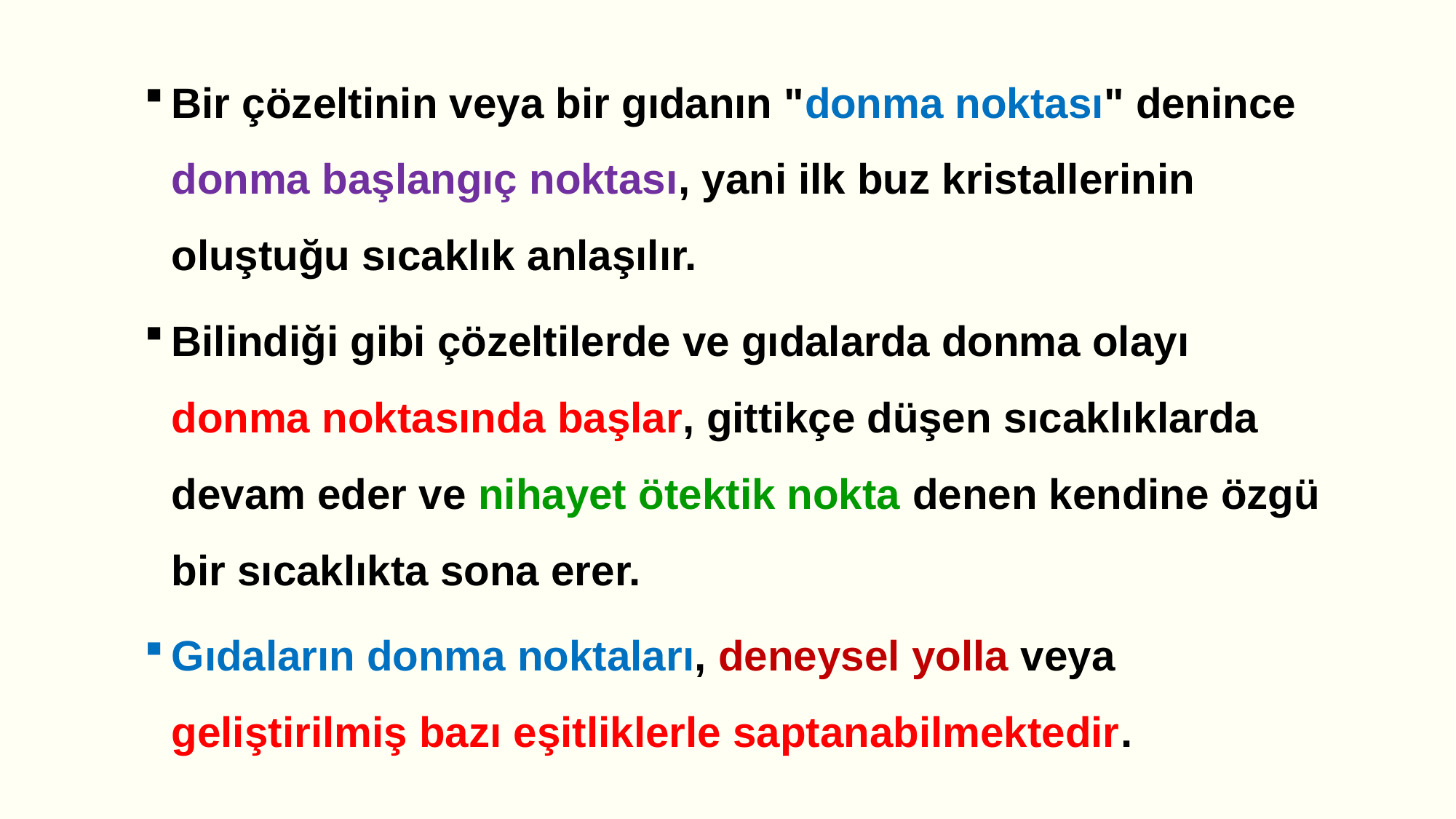

Bir çözeltinin veya bir gıdanın "donma noktası" denince donma başlangıç noktası, yani ilk buz kristallerinin oluştuğu sıcaklık anlaşılır.
Bilindiği gibi çözeltilerde ve gıdalarda donma olayı donma noktasında başlar, gittikçe düşen sıcaklıklarda devam eder ve nihayet ötektik nokta denen kendine özgü bir sıcaklıkta sona erer.
Gıdaların donma noktaları, deneysel yolla veya geliştirilmiş bazı eşitliklerle saptanabilmektedir.